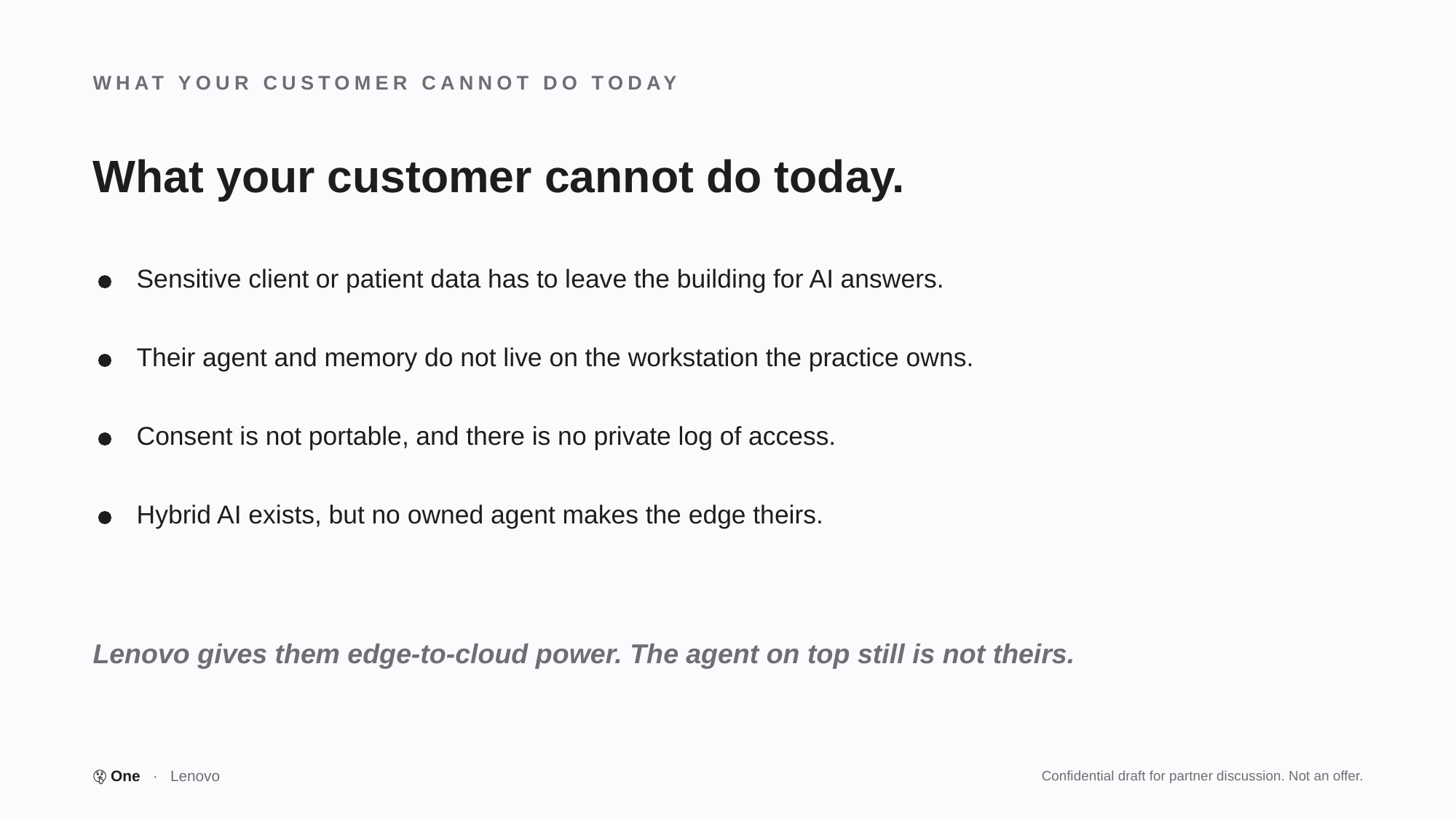

WHAT YOUR CUSTOMER CANNOT DO TODAY
What your customer cannot do today.
Sensitive client or patient data has to leave the building for AI answers.

Their agent and memory do not live on the workstation the practice owns.

Consent is not portable, and there is no private log of access.

Hybrid AI exists, but no owned agent makes the edge theirs.

Lenovo gives them edge-to-cloud power. The agent on top still is not theirs.
🤫 One   ·   Lenovo
Confidential draft for partner discussion. Not an offer.